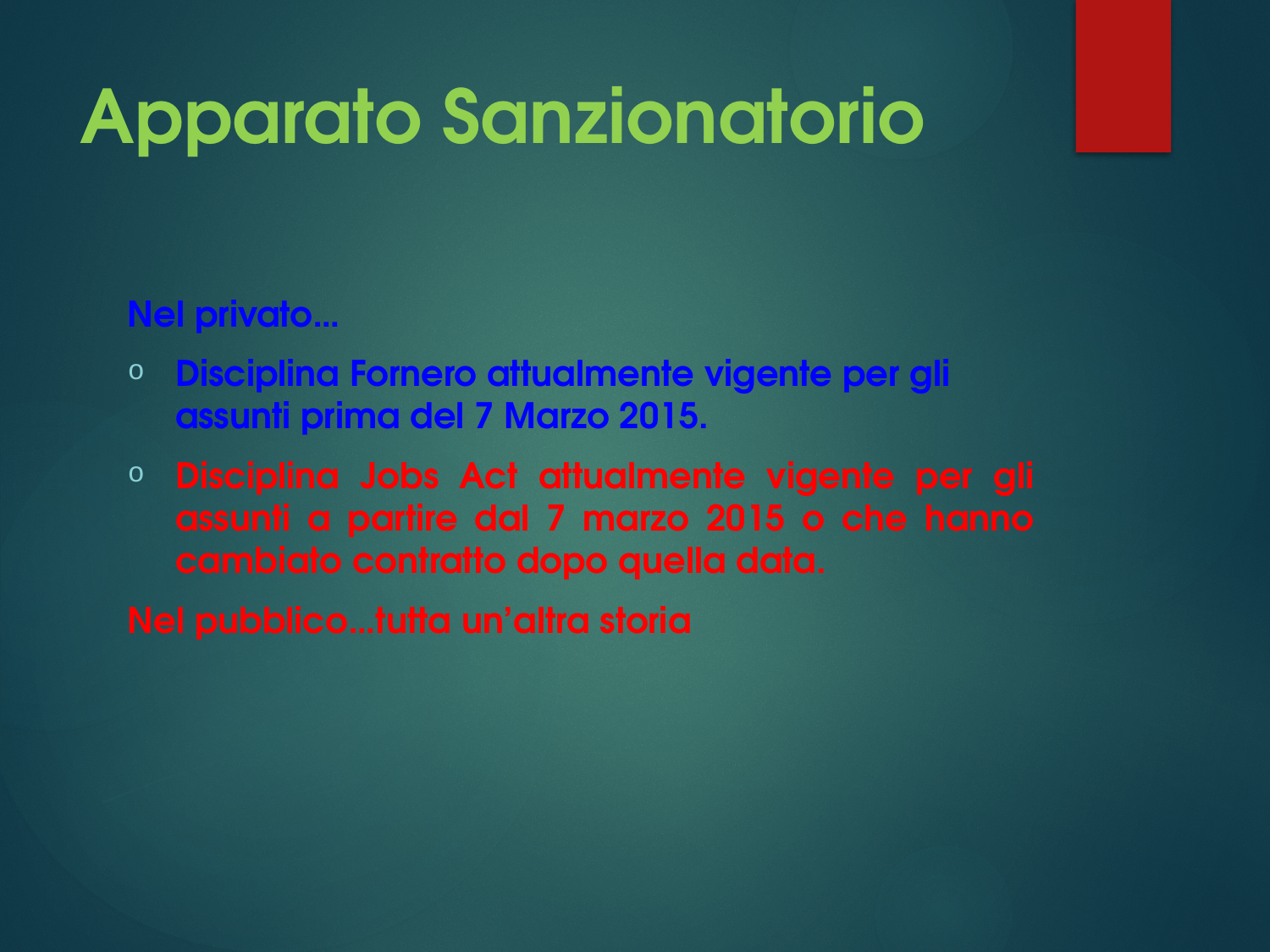

# Apparato Sanzionatorio
Nel privato…
Disciplina Fornero attualmente vigente per gli assunti prima del 7 Marzo 2015.
Disciplina Jobs Act attualmente vigente per gli assunti a partire dal 7 marzo 2015 o che hanno cambiato contratto dopo quella data.
Nel pubblico…tutta un’altra storia